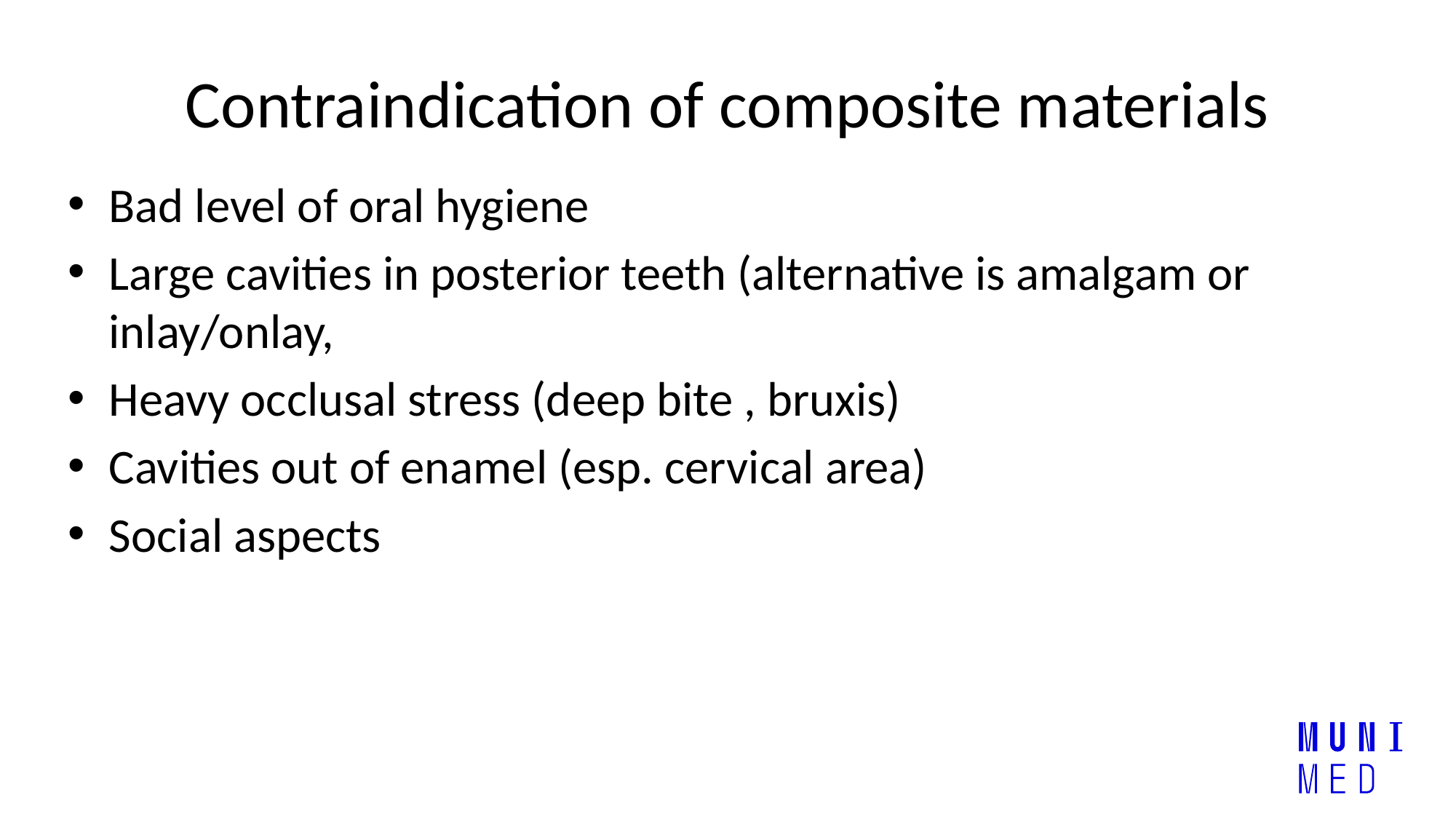

# Contraindication of composite materials
Bad level of oral hygiene
Large cavities in posterior teeth (alternative is amalgam or inlay/onlay,
Heavy occlusal stress (deep bite , bruxis)
Cavities out of enamel (esp. cervical area)
Social aspects